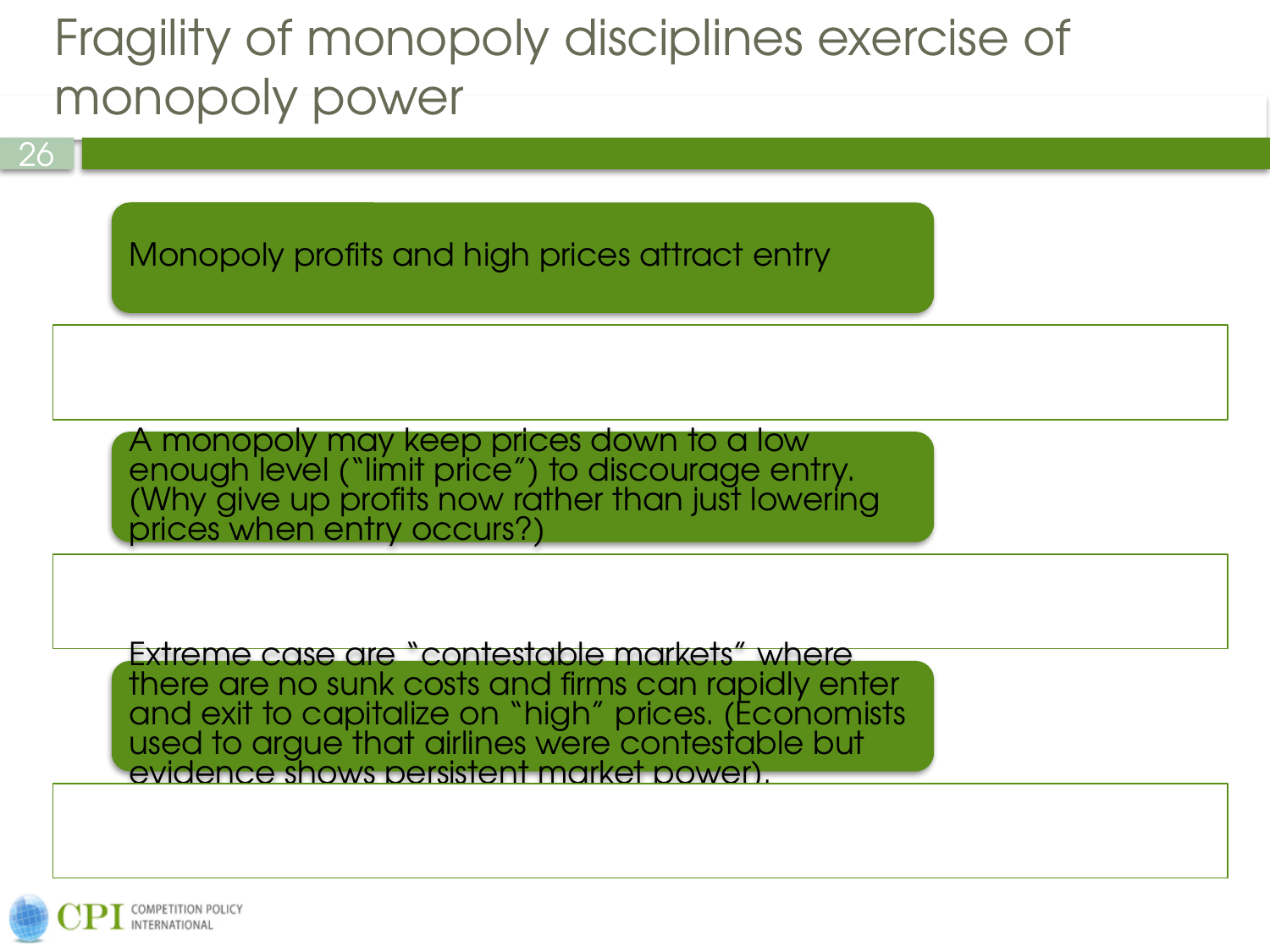

# Fragility of monopoly disciplines exercise of monopoly power
Monopoly profits and high prices attract entry
A monopoly may keep prices down to a low enough level (“limit price”) to discourage entry. (Why give up profits now rather than just lowering prices when entry occurs?)
Extreme case are “contestable markets” where there are no sunk costs and firms can rapidly enter and exit to capitalize on “high” prices. (Economists used to argue that airlines were contestable but evidence shows persistent market power).